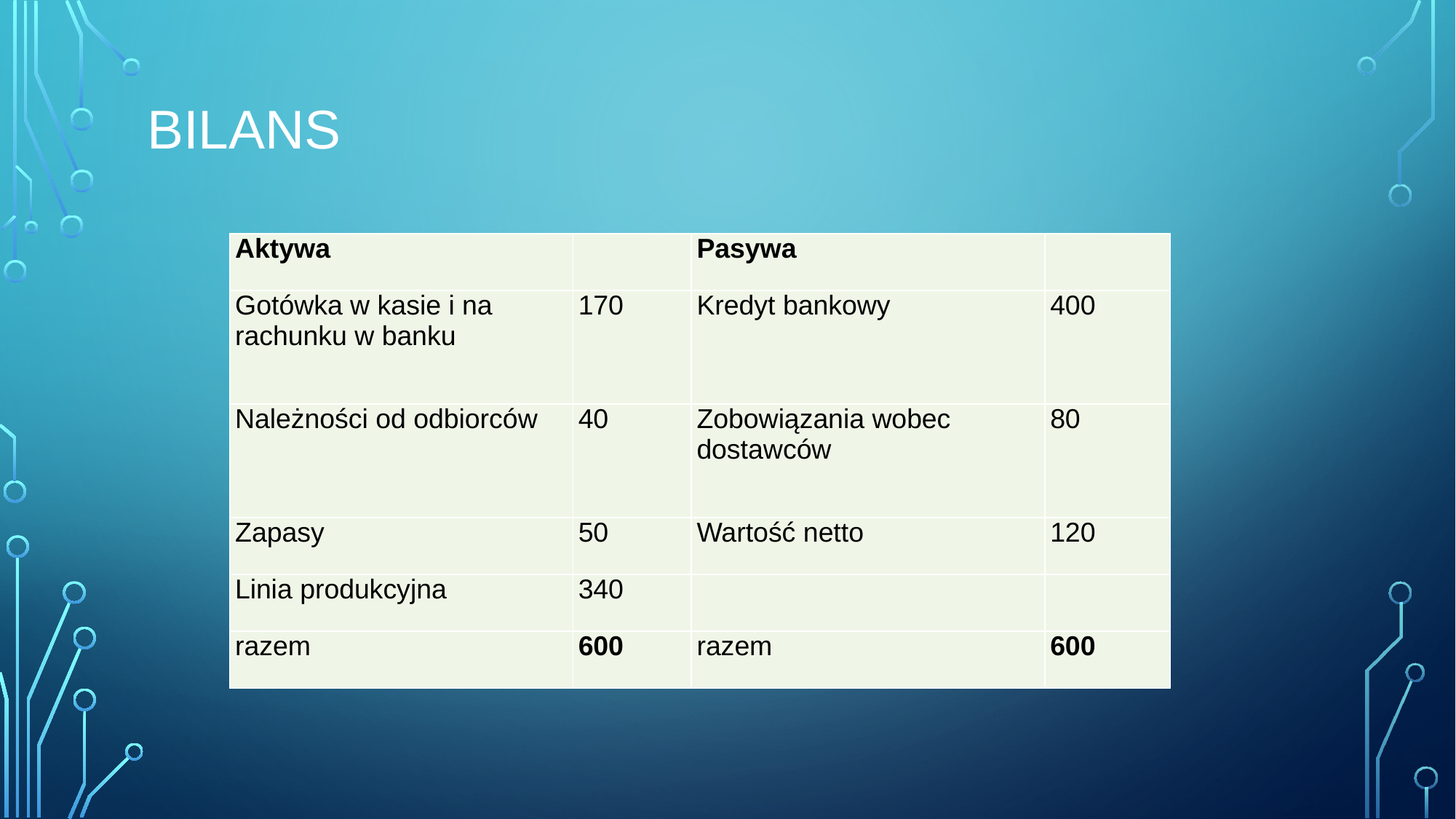

# bilans
| Aktywa |  | Pasywa |  |
| --- | --- | --- | --- |
| Gotówka w kasie i na rachunku w banku | 170 | Kredyt bankowy | 400 |
| Należności od odbiorców | 40 | Zobowiązania wobec dostawców | 80 |
| Zapasy | 50 | Wartość netto | 120 |
| Linia produkcyjna | 340 |  |  |
| razem | 600 | razem | 600 |